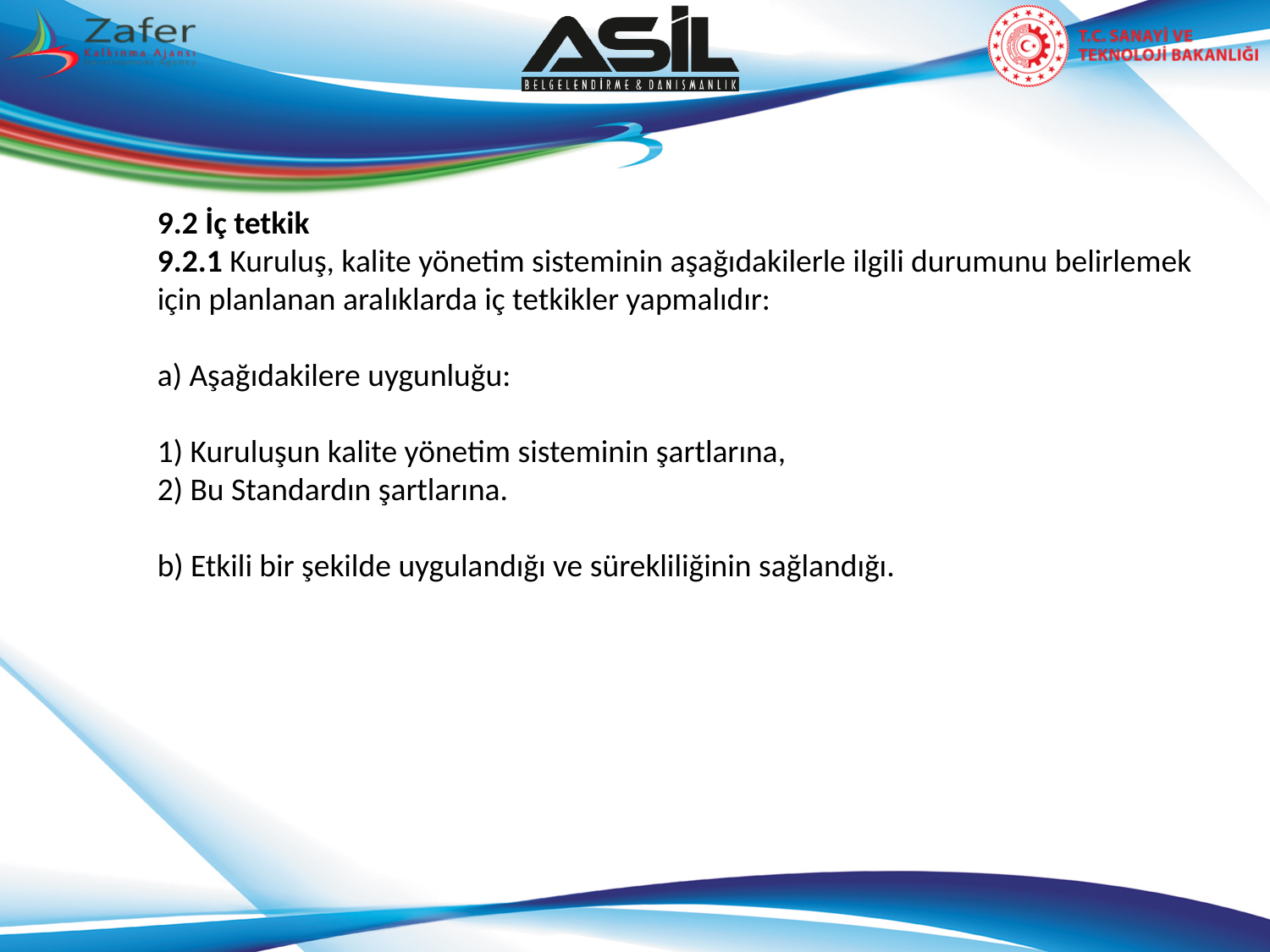

9.2 İç tetkik
9.2.1 Kuruluş, kalite yönetim sisteminin aşağıdakilerle ilgili durumunu belirlemek için planlanan aralıklarda iç tetkikler yapmalıdır:

a) Aşağıdakilere uygunluğu:

1) Kuruluşun kalite yönetim sisteminin şartlarına,
2) Bu Standardın şartlarına.

b) Etkili bir şekilde uygulandığı ve sürekliliğinin sağlandığı.